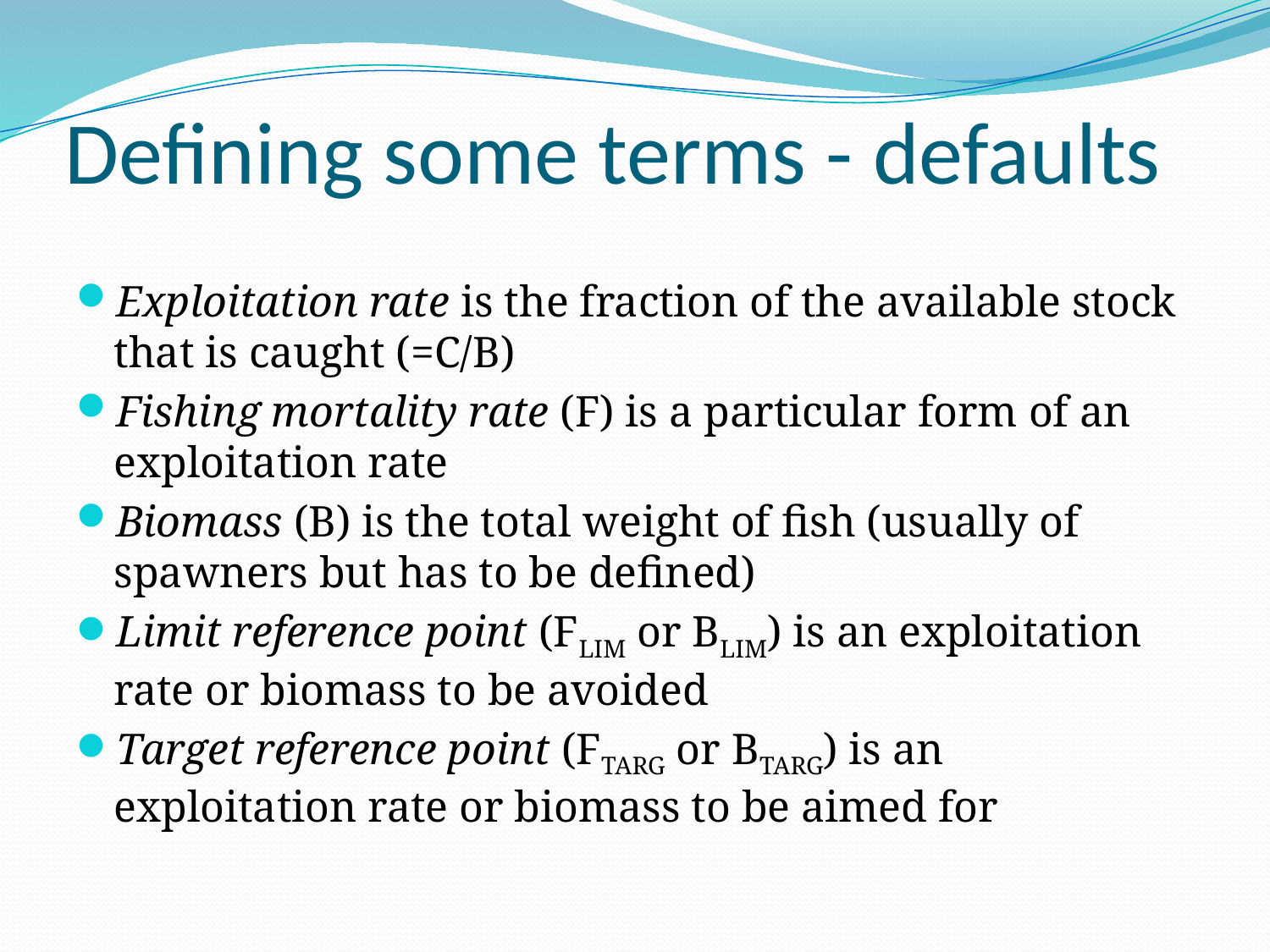

# Defining some terms - defaults
Exploitation rate is the fraction of the available stock that is caught (=C/B)
Fishing mortality rate (F) is a particular form of an exploitation rate
Biomass (B) is the total weight of fish (usually of spawners but has to be defined)
Limit reference point (FLIM or BLIM) is an exploitation rate or biomass to be avoided
Target reference point (FTARG or BTARG) is an exploitation rate or biomass to be aimed for